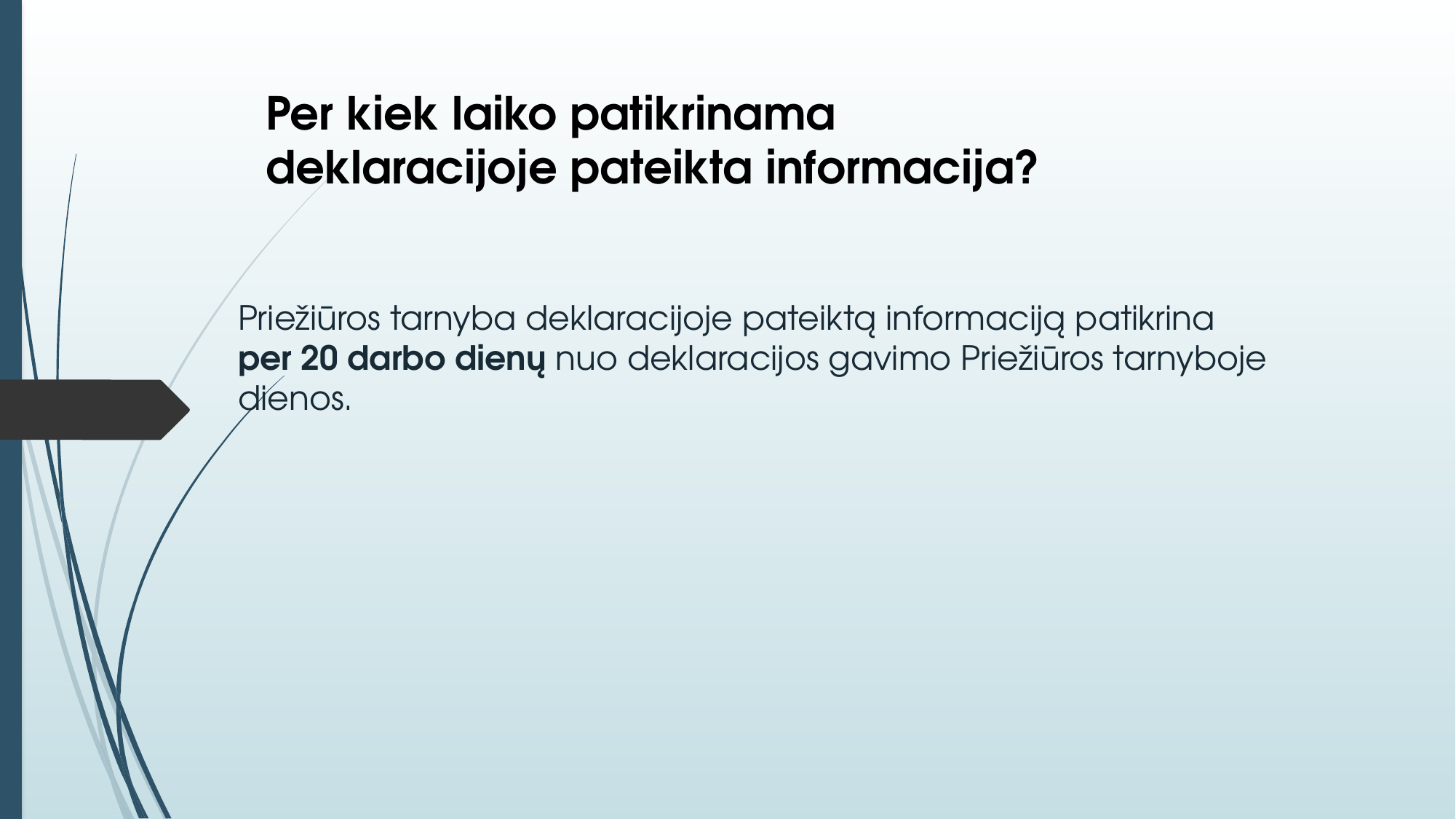

# Per kiek laiko patikrinama deklaracijoje pateikta informacija?

Priežiūros tarnyba deklaracijoje pateiktą informaciją patikrina per 20 darbo dienų nuo deklaracijos gavimo Priežiūros tarnyboje dienos.